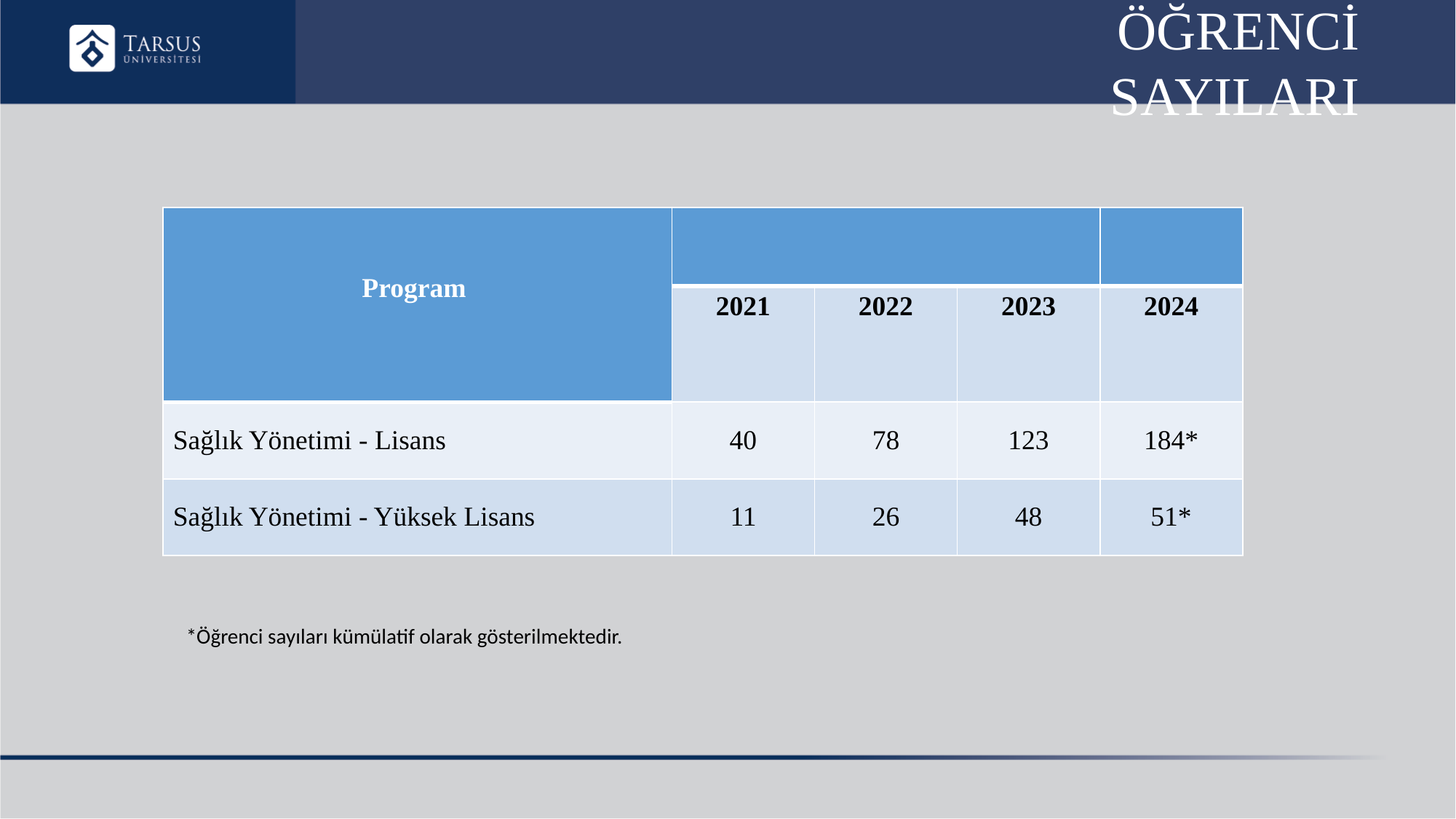

# ÖĞRENCİ SAYILARI
| Program |  |  |  |  |
| --- | --- | --- | --- | --- |
|  | 2021 | 2022 | 2023 | 2024 |
| Sağlık Yönetimi - Lisans | 40 | 78 | 123 | 184\* |
| Sağlık Yönetimi - Yüksek Lisans | 11 | 26 | 48 | 51\* |
*Öğrenci sayıları kümülatif olarak gösterilmektedir.